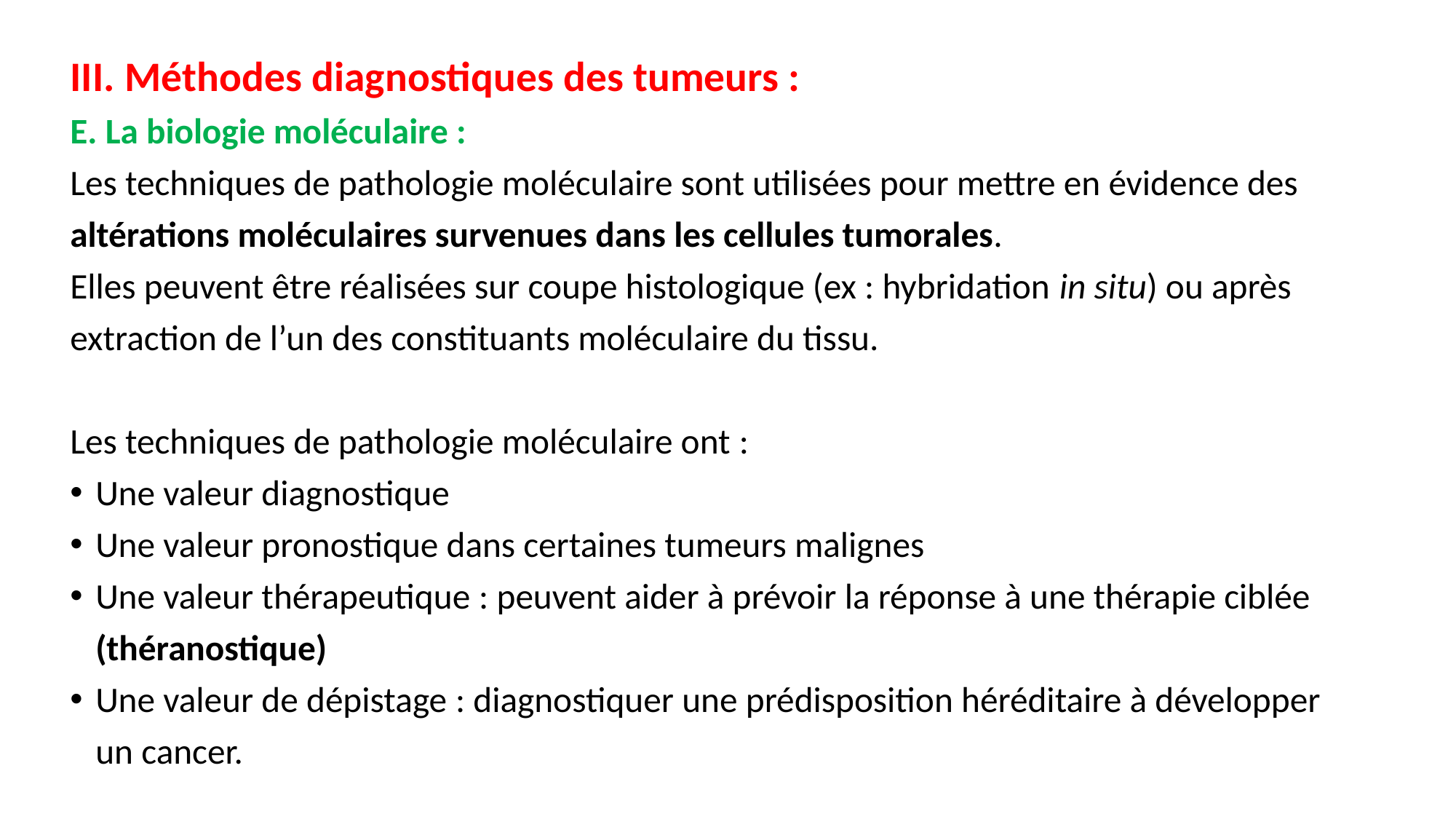

III. Méthodes diagnostiques des tumeurs :
E. La biologie moléculaire :
Les techniques de pathologie moléculaire sont utilisées pour mettre en évidence des altérations moléculaires survenues dans les cellules tumorales.
Elles peuvent être réalisées sur coupe histologique (ex : hybridation in situ) ou après extraction de l’un des constituants moléculaire du tissu.

Les techniques de pathologie moléculaire ont :
Une valeur diagnostique
Une valeur pronostique dans certaines tumeurs malignes
Une valeur thérapeutique : peuvent aider à prévoir la réponse à une thérapie ciblée (théranostique)
Une valeur de dépistage : diagnostiquer une prédisposition héréditaire à développer un cancer.